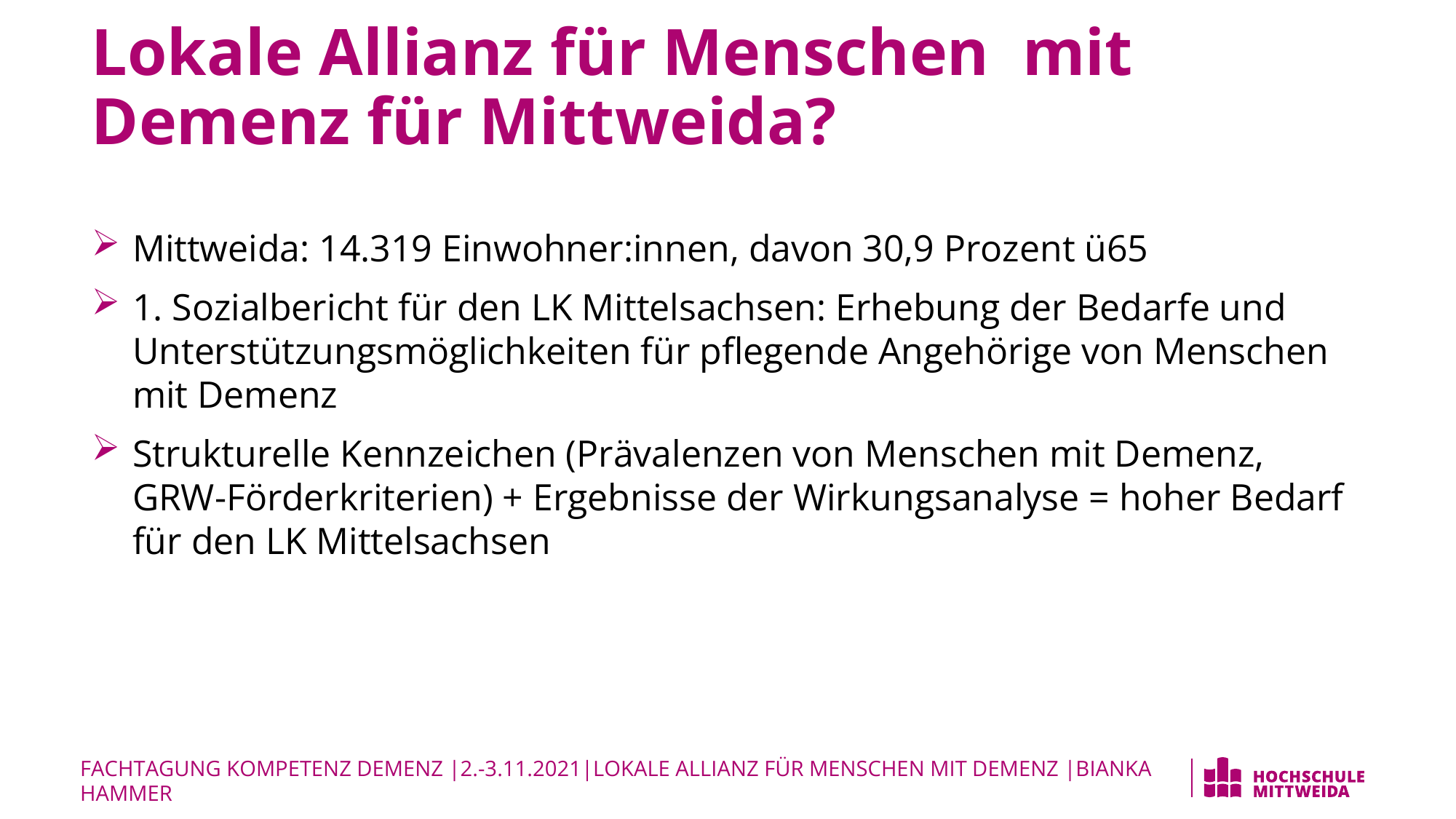

# Lokale Allianz für Menschen  mit Demenz für Mittweida?

Mittweida: 14.319 Einwohner:innen, davon 30,9 Prozent ü65
1. Sozialbericht für den LK Mittelsachsen: Erhebung der Bedarfe und Unterstützungsmöglichkeiten für pflegende Angehörige von Menschen mit Demenz
Strukturelle Kennzeichen (Prävalenzen von Menschen mit Demenz, GRW-Förderkriterien) + Ergebnisse der Wirkungsanalyse = hoher Bedarf für den LK Mittelsachsen